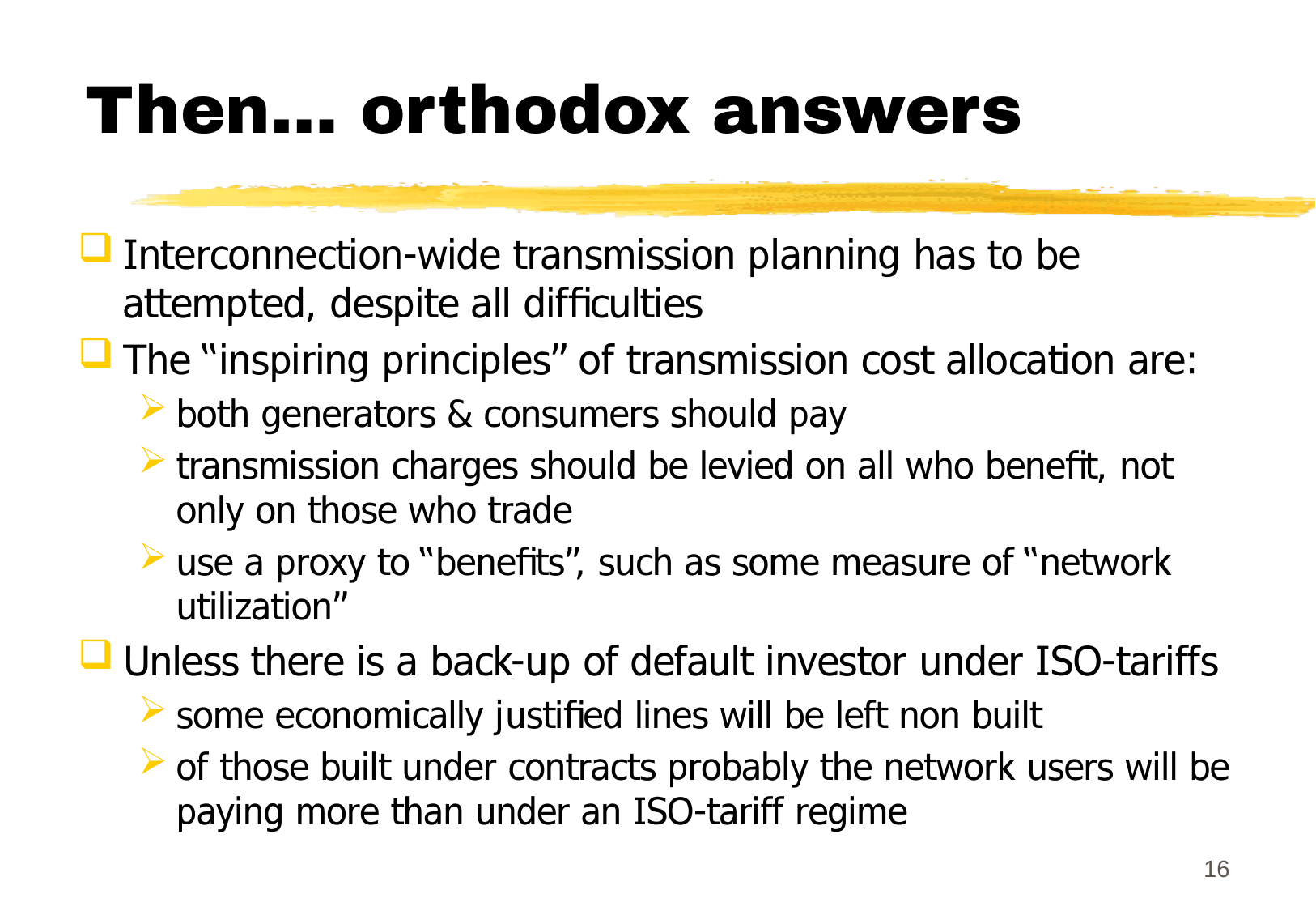

# Then… orthodox answers
Interconnection-wide transmission planning has to be attempted, despite all difficulties
The “inspiring principles” of transmission cost allocation are:
both generators & consumers should pay
transmission charges should be levied on all who benefit, not only on those who trade
use a proxy to “benefits”, such as some measure of “network utilization”
Unless there is a back-up of default investor under ISO-tariffs
some economically justified lines will be left non built
of those built under contracts probably the network users will be paying more than under an ISO-tariff regime
16